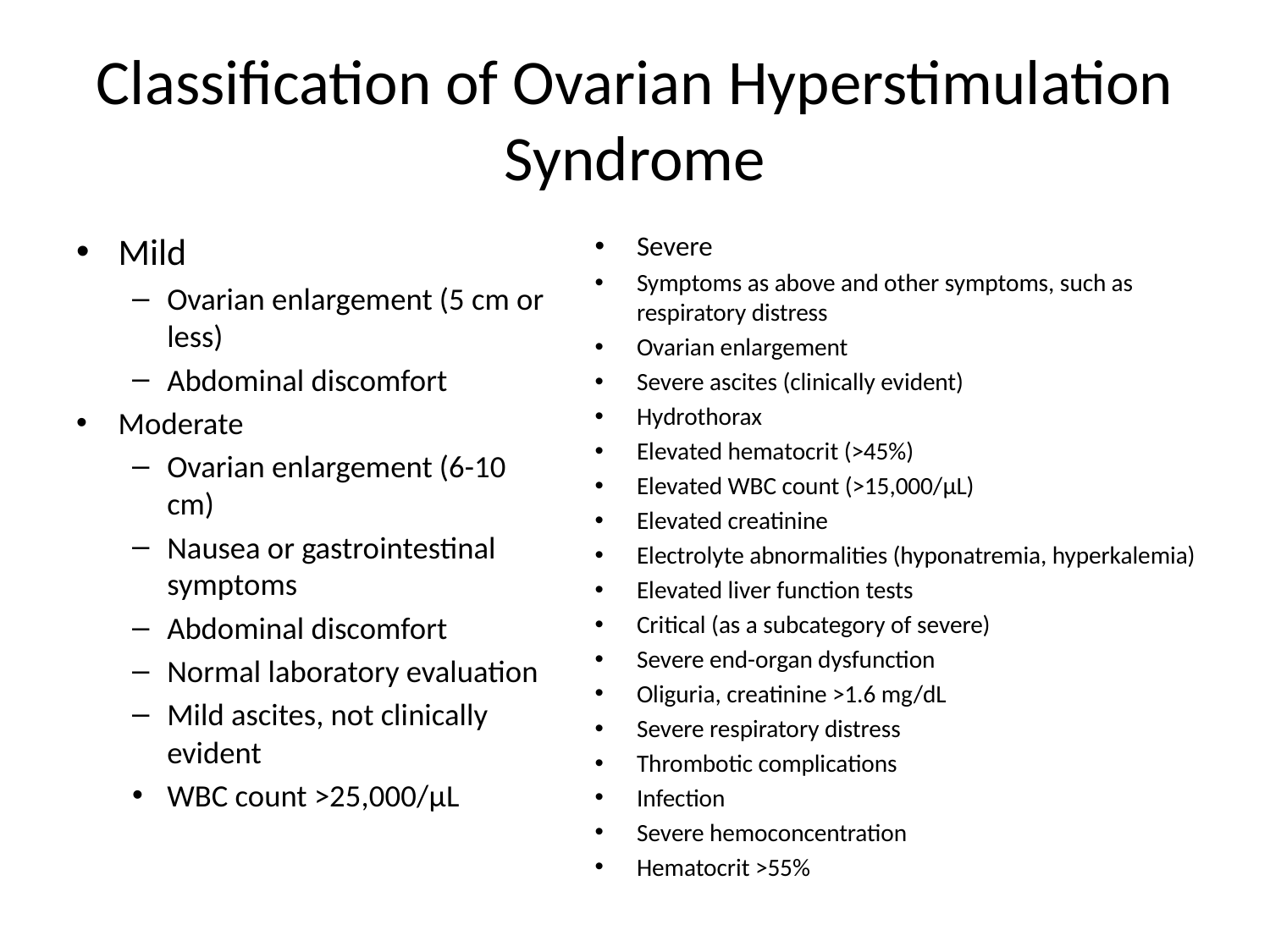

# Classification of Ovarian Hyperstimulation Syndrome
Mild
Ovarian enlargement (5 cm or less)
Abdominal discomfort
Moderate
Ovarian enlargement (6-10 cm)
Nausea or gastrointestinal symptoms
Abdominal discomfort
Normal laboratory evaluation
Mild ascites, not clinically evident
WBC count >25,000/μL

Severe
Symptoms as above and other symptoms, such as respiratory distress
Ovarian enlargement
Severe ascites (clinically evident)
Hydrothorax
Elevated hematocrit (>45%)
Elevated WBC count (>15,000/μL)
Elevated creatinine
Electrolyte abnormalities (hyponatremia, hyperkalemia)
Elevated liver function tests
Critical (as a subcategory of severe)
Severe end-organ dysfunction
Oliguria, creatinine >1.6 mg/dL
Severe respiratory distress
Thrombotic complications
Infection
Severe hemoconcentration
Hematocrit >55%